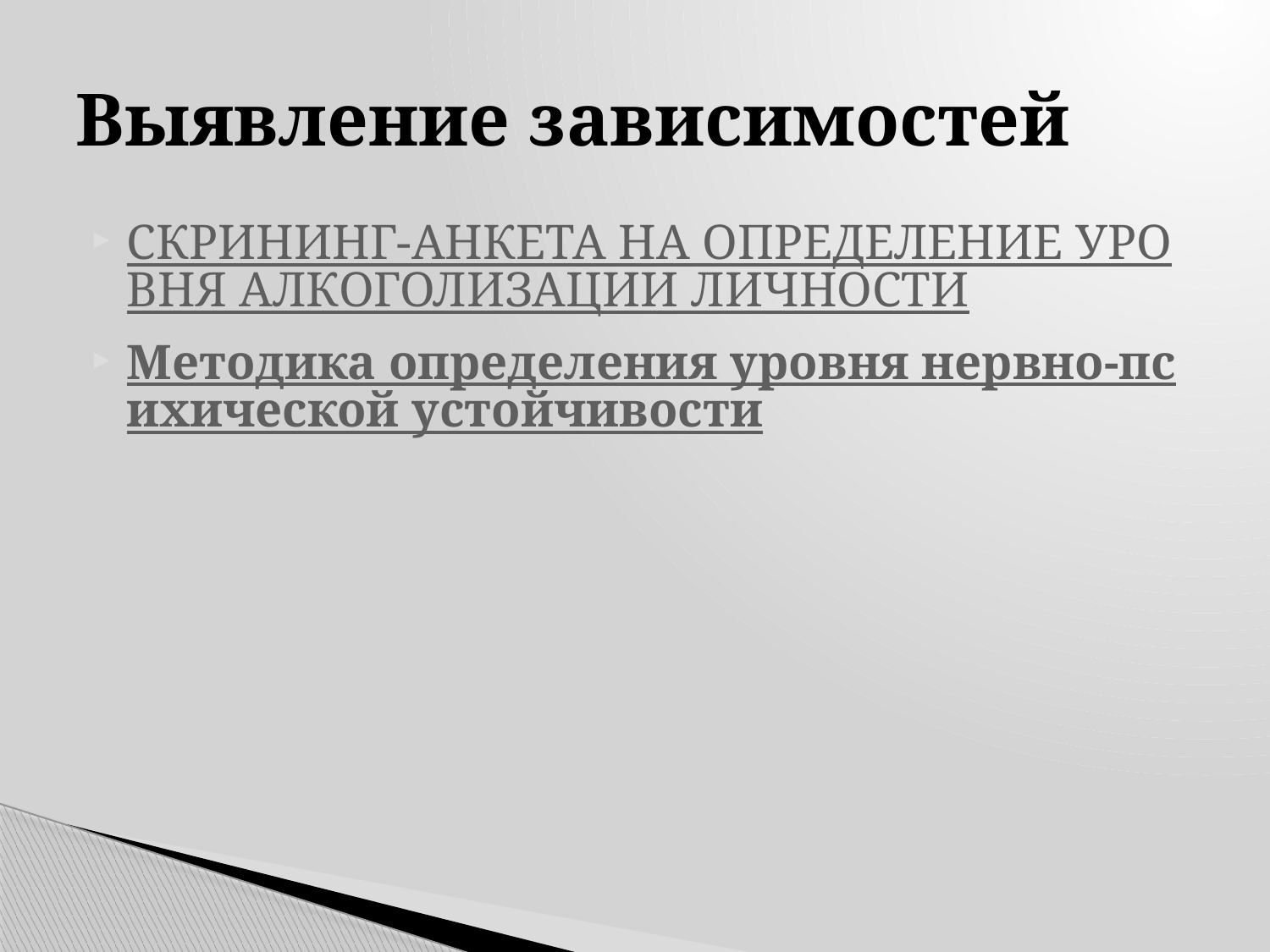

# Выявление зависимостей
СКРИНИНГ-АНКЕТА НА ОПРЕДЕЛЕНИЕ УРОВНЯ АЛКОГОЛИЗАЦИИ ЛИЧНОСТИ
Методика определения уровня нервно-психической устойчивости